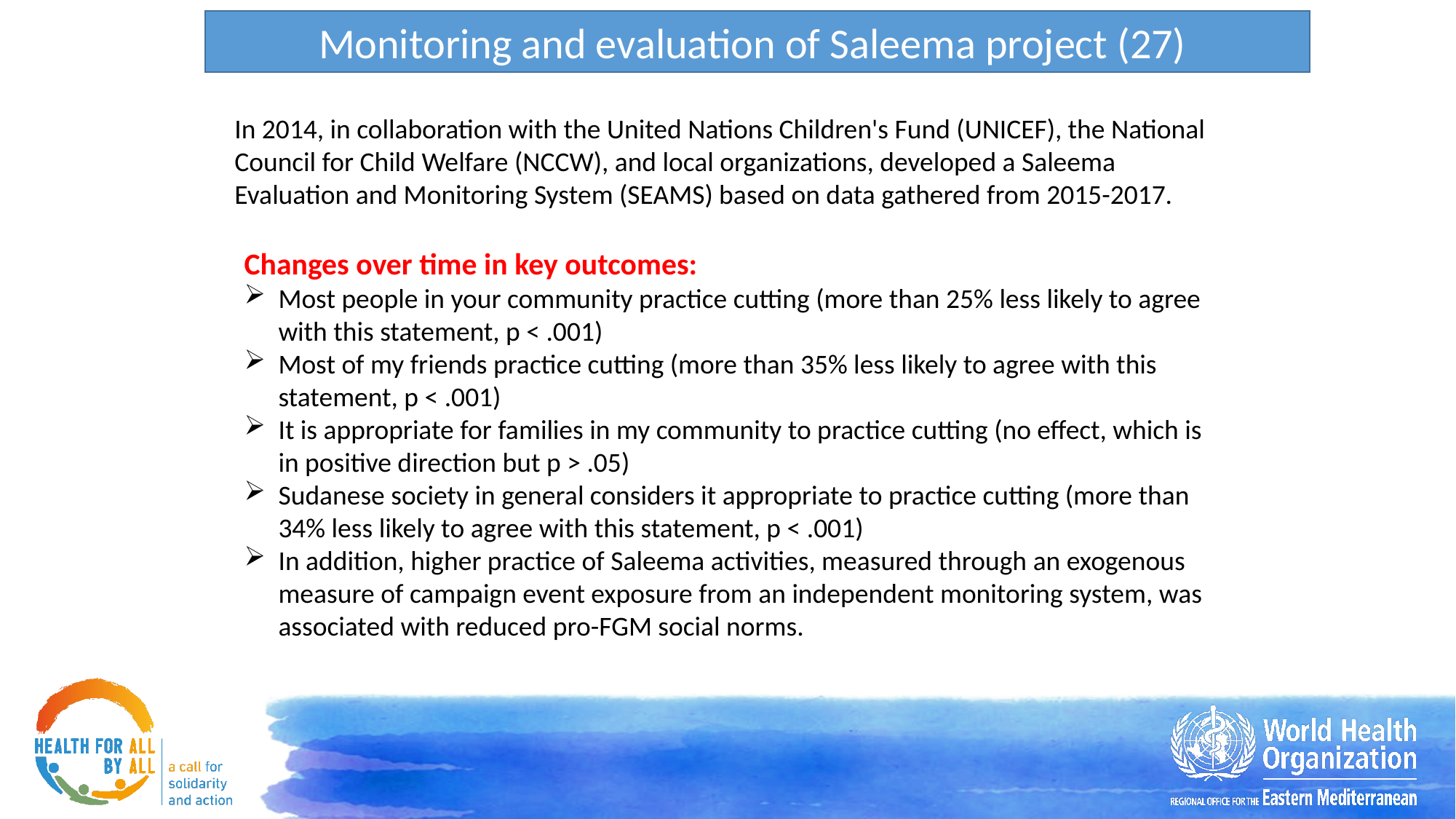

Monitoring and evaluation of Saleema project (27)
In 2014, in collaboration with the United Nations Children's Fund (UNICEF), the National Council for Child Welfare (NCCW), and local organizations, developed a Saleema Evaluation and Monitoring System (SEAMS) based on data gathered from 2015-2017.
Changes over time in key outcomes:
Most people in your community practice cutting (more than 25% less likely to agree with this statement, p < .001)
Most of my friends practice cutting (more than 35% less likely to agree with this statement, p < .001)
It is appropriate for families in my community to practice cutting (no effect, which is in positive direction but p > .05)
Sudanese society in general considers it appropriate to practice cutting (more than 34% less likely to agree with this statement, p < .001)
In addition, higher practice of Saleema activities, measured through an exogenous measure of campaign event exposure from an independent monitoring system, was associated with reduced pro-FGM social norms.